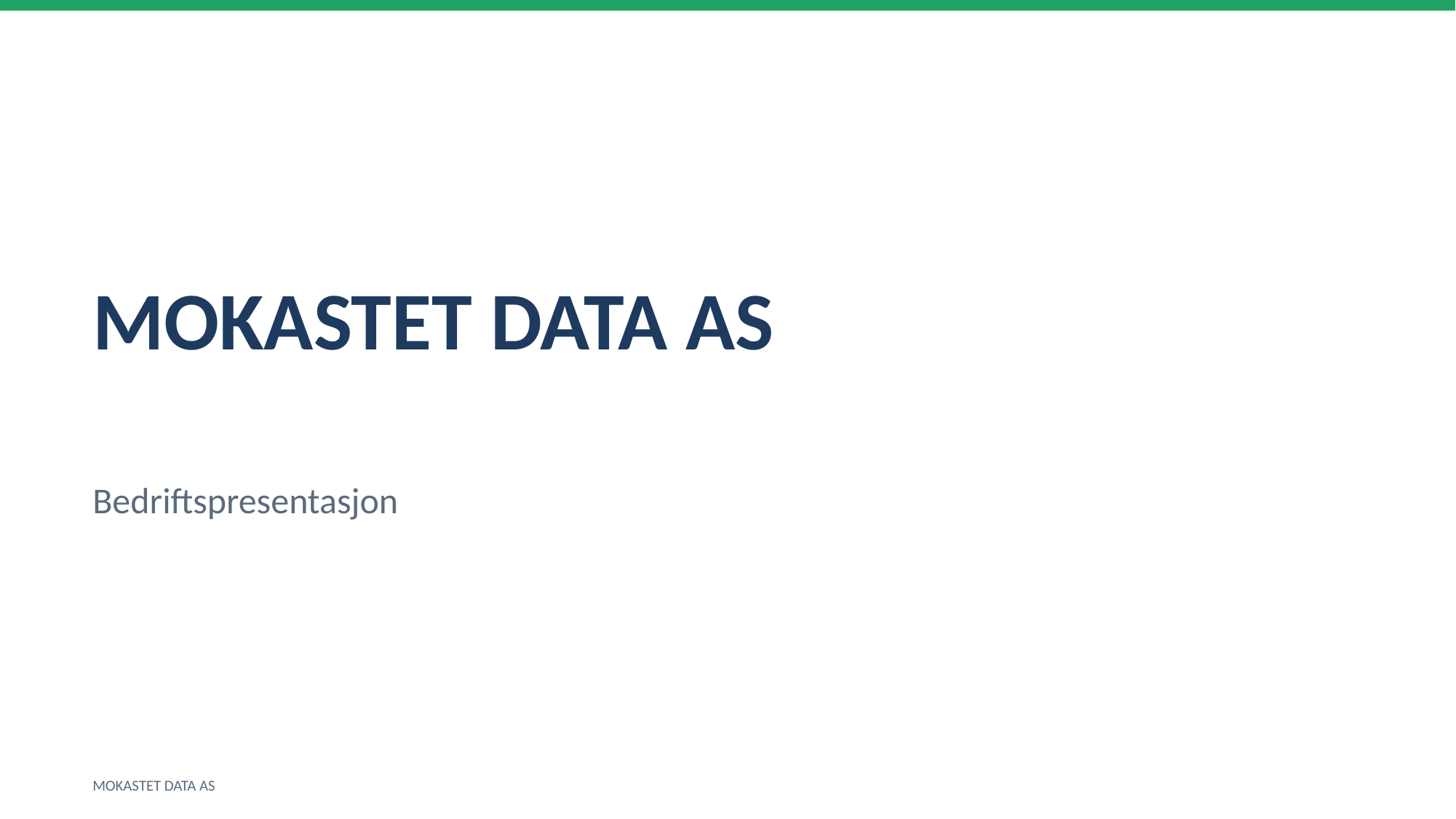

MOKASTET DATA AS
Bedriftspresentasjon
MOKASTET DATA AS